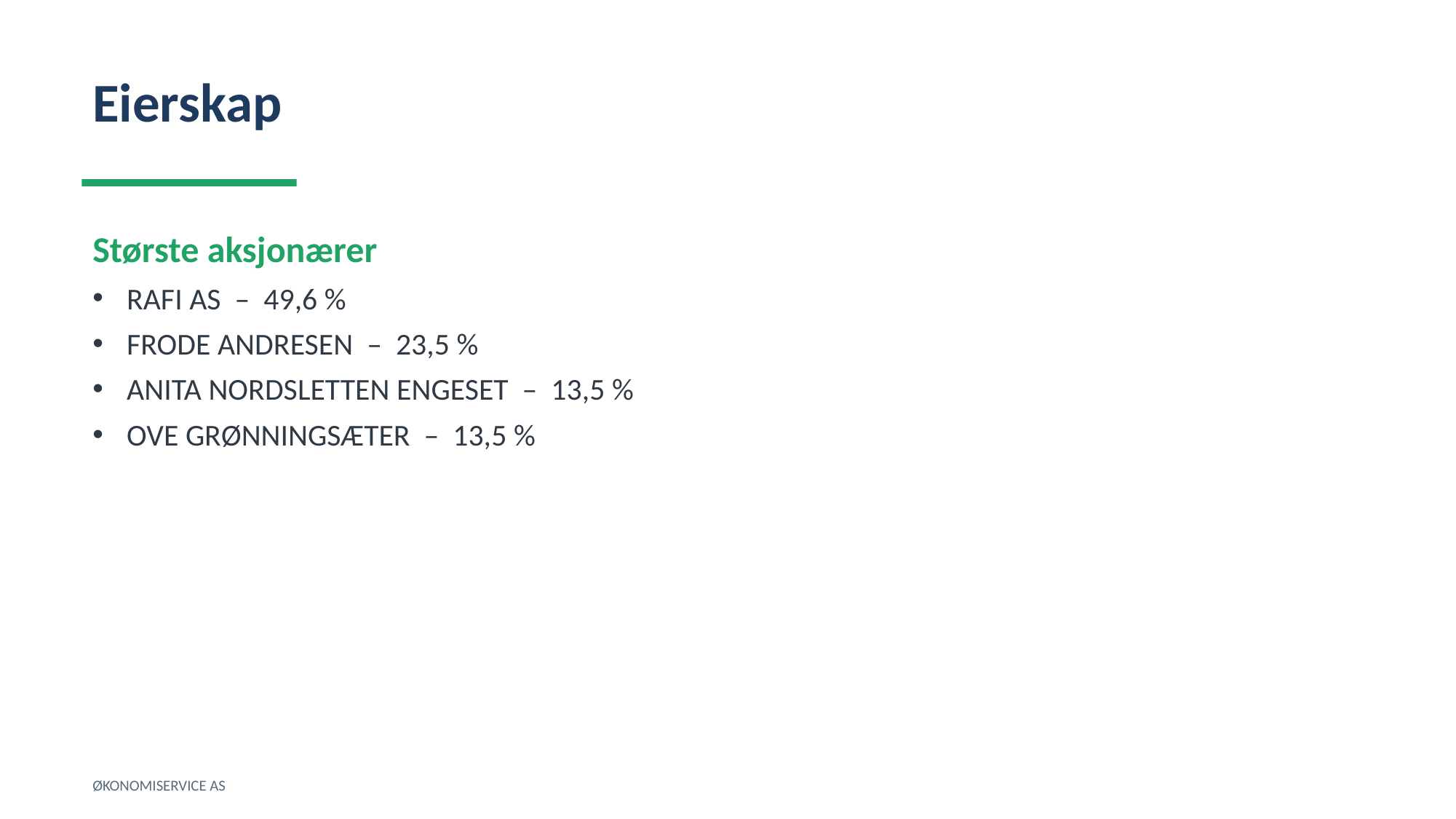

Eierskap

Største aksjonærer
RAFI AS  –  49,6 %
FRODE ANDRESEN  –  23,5 %
ANITA NORDSLETTEN ENGESET  –  13,5 %
OVE GRØNNINGSÆTER  –  13,5 %
ØKONOMISERVICE AS